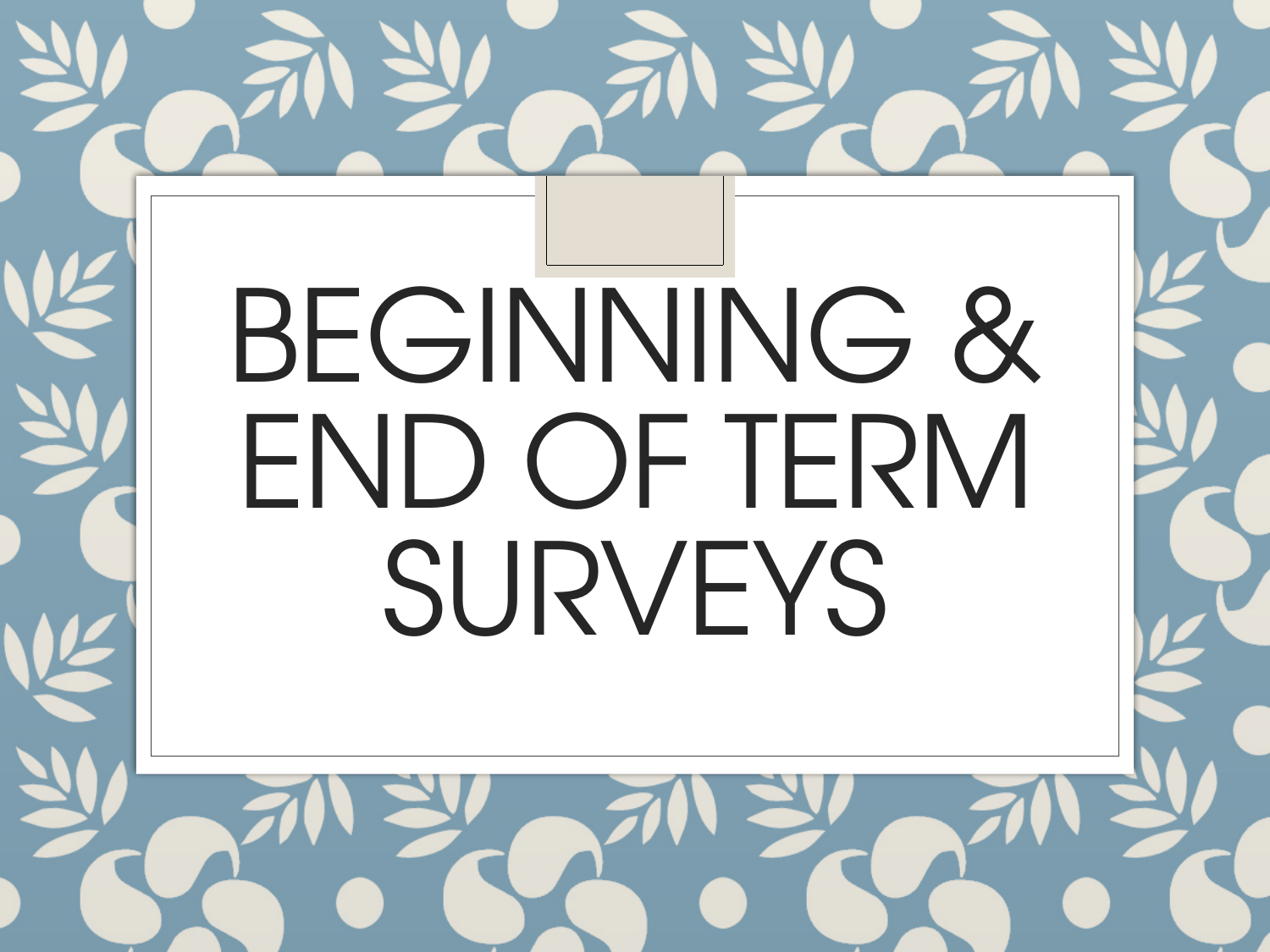

# Beginning & End of Term Surveys